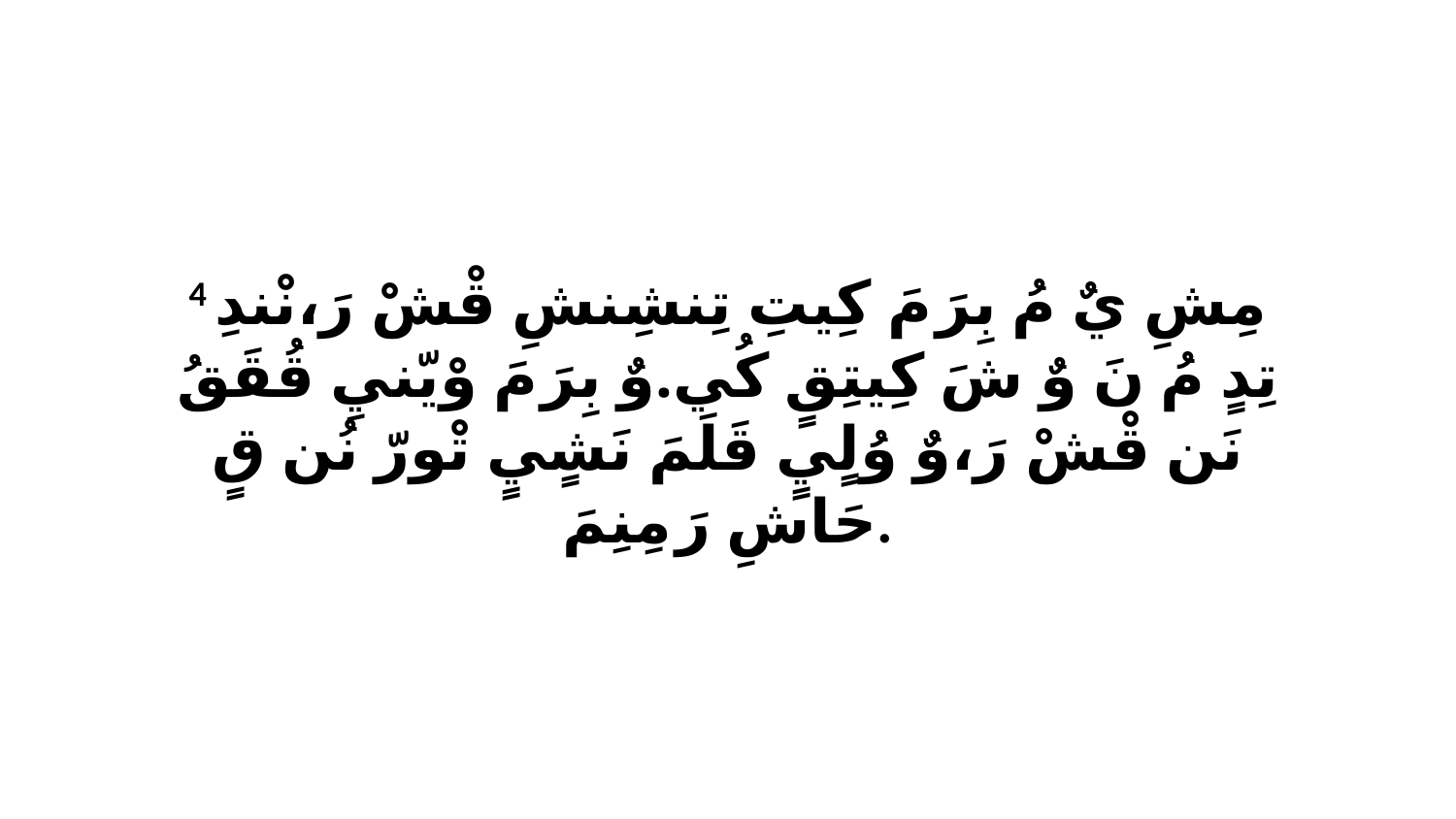

4 مِشِ يٌ مُ بِرَ مَ كِيتِ تِنشِنشِ قْشْ رَ،نْندِ تِدٍ مُ نَ وٌ شَ كِيتِقٍ كُي.وٌ بِرَ مَ وْيّنيِ قُقَقُ نَن قْشْ رَ،وٌ وُلٍيٍ قَلَمَ نَشٍيٍ تْورّ نُن قٍ حَاشِ رَ مِنِمَ.